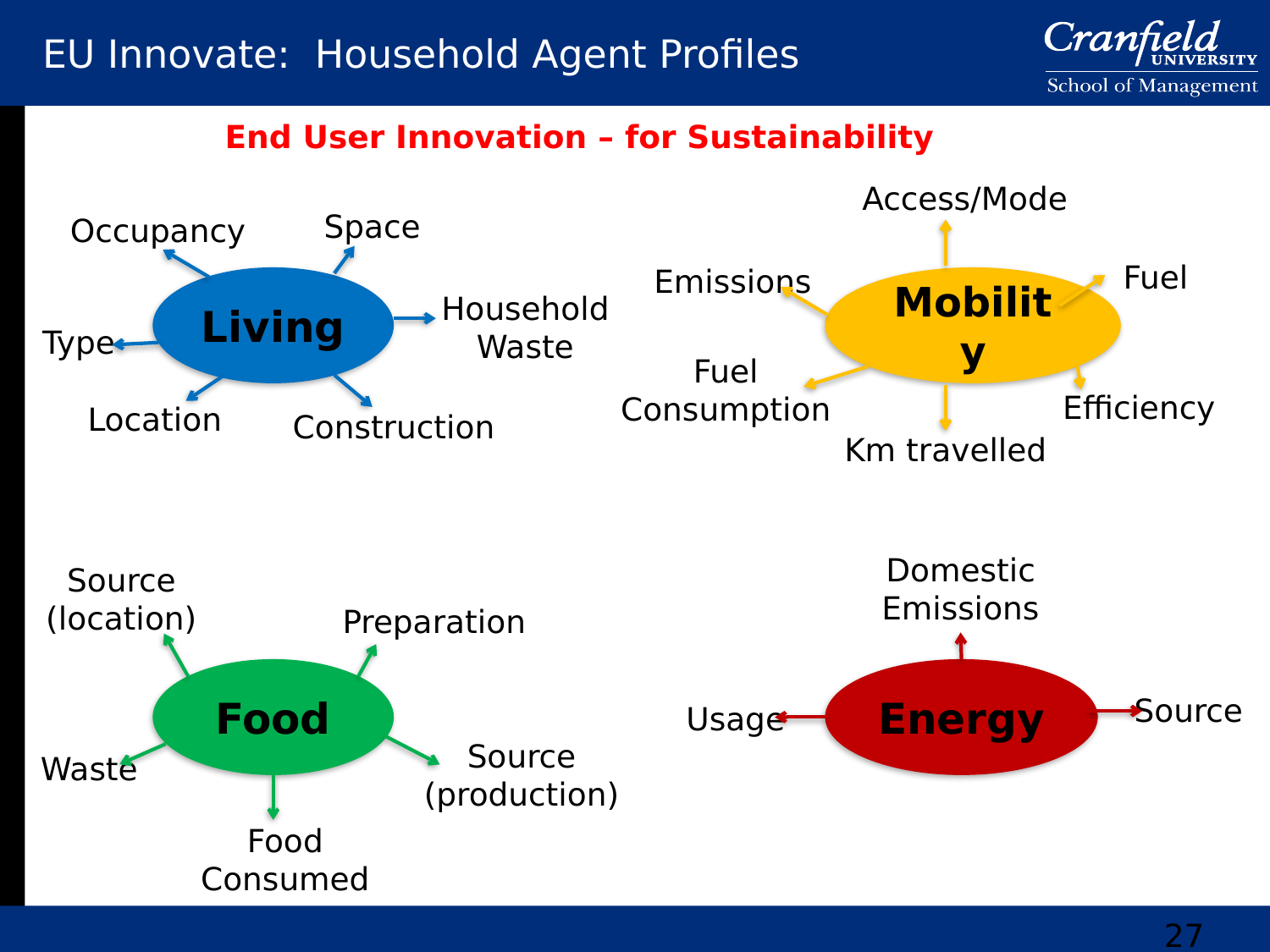

# EU Innovate:  Household Agent Profiles
End User Innovation – for Sustainability
Access/Mode
Space
Occupancy
Fuel
Emissions
Living
Mobility
Household Waste
Type
Fuel Consumption
Efficiency
Location
Construction
Km travelled
Domestic Emissions
Source (location)
Preparation
Food
Energy
Source
Usage
Source (production)
Waste
Food Consumed
27